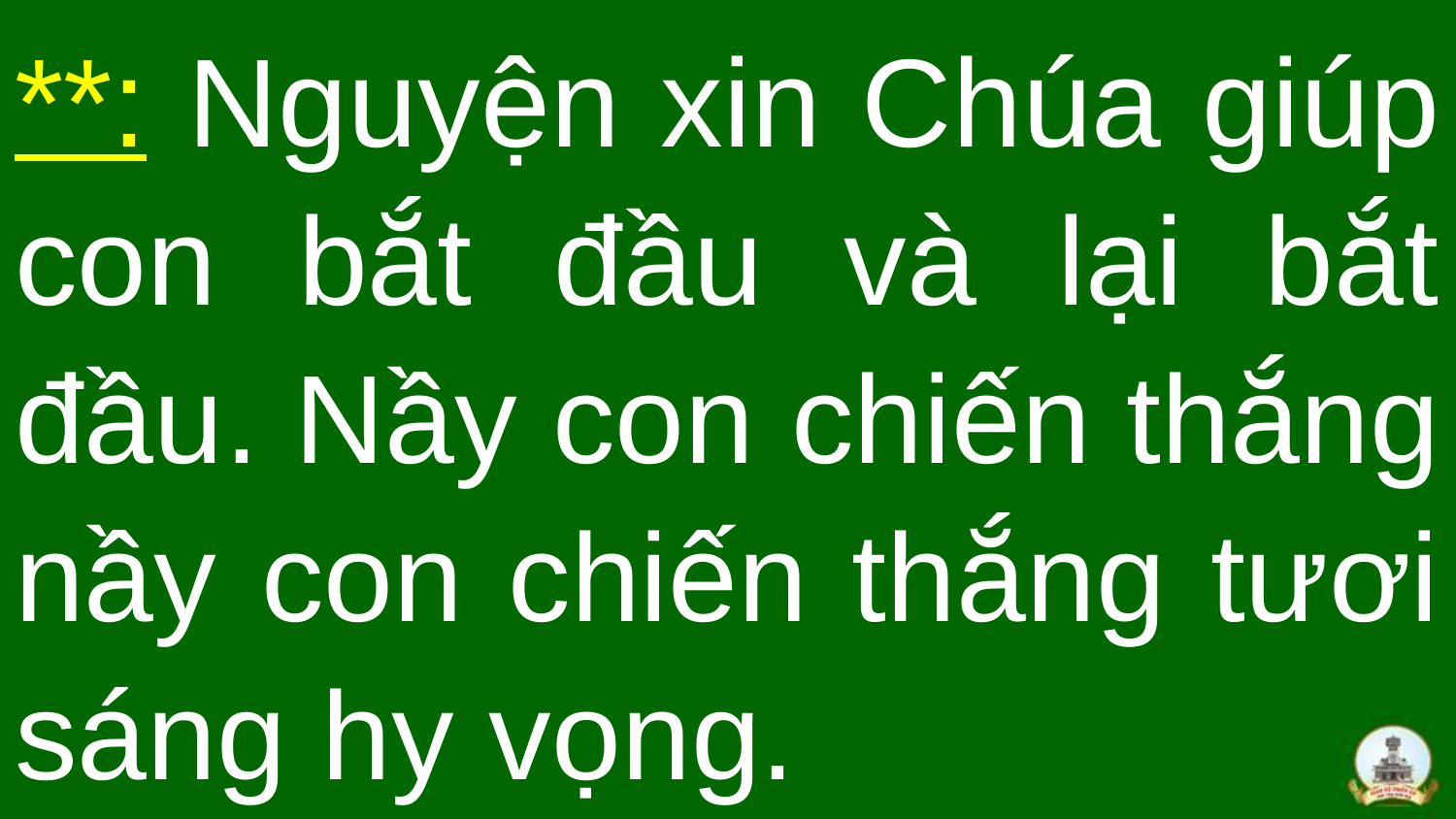

# **: Nguyện xin Chúa giúp con bắt đầu và lại bắt đầu. Nầy con chiến thắng nầy con chiến thắng tươi sáng hy vọng.